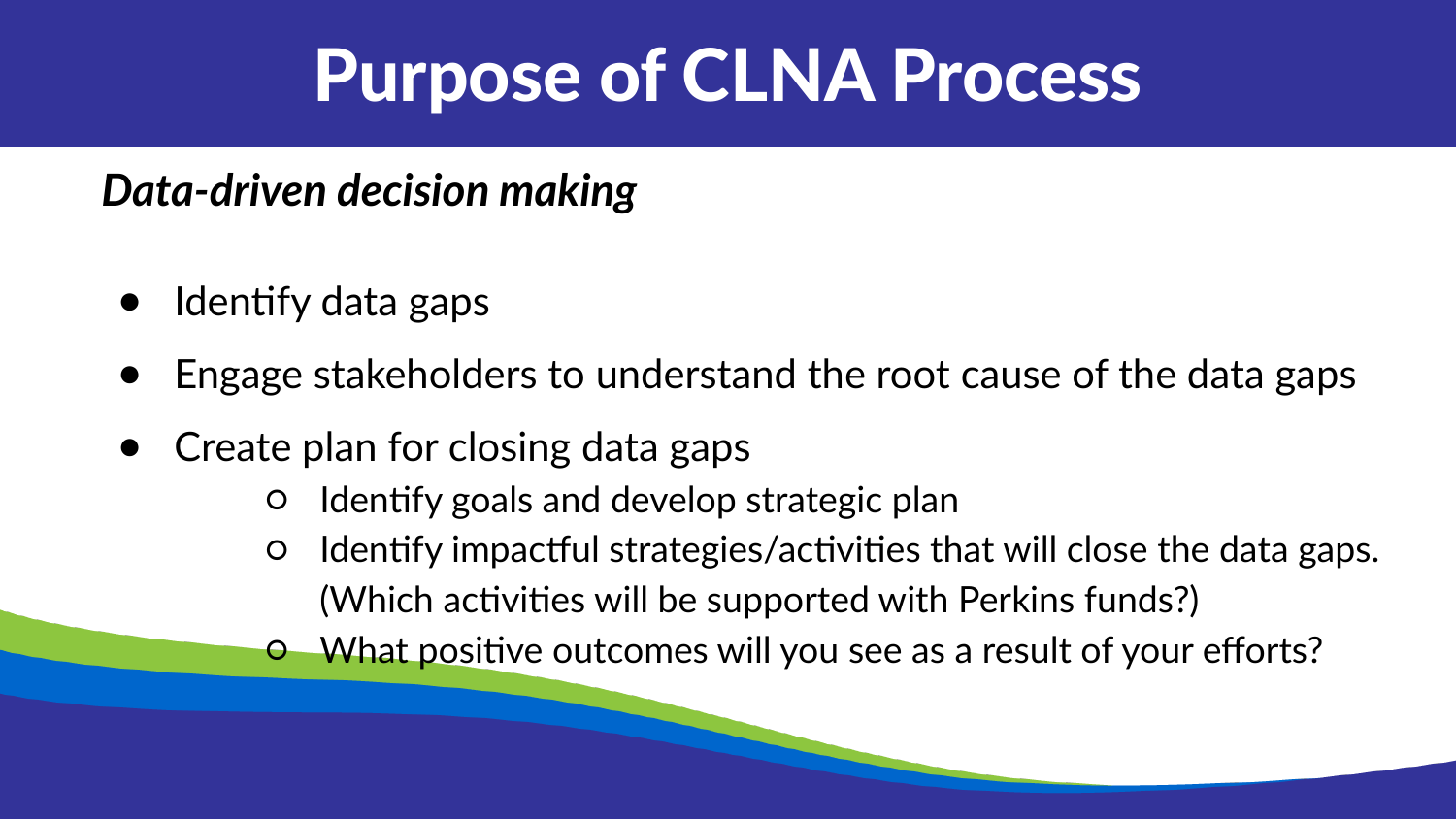

Purpose of CLNA Process
Data-driven decision making
Identify data gaps
Engage stakeholders to understand the root cause of the data gaps
Create plan for closing data gaps
Identify goals and develop strategic plan
Identify impactful strategies/activities that will close the data gaps. (Which activities will be supported with Perkins funds?)
What positive outcomes will you see as a result of your efforts?